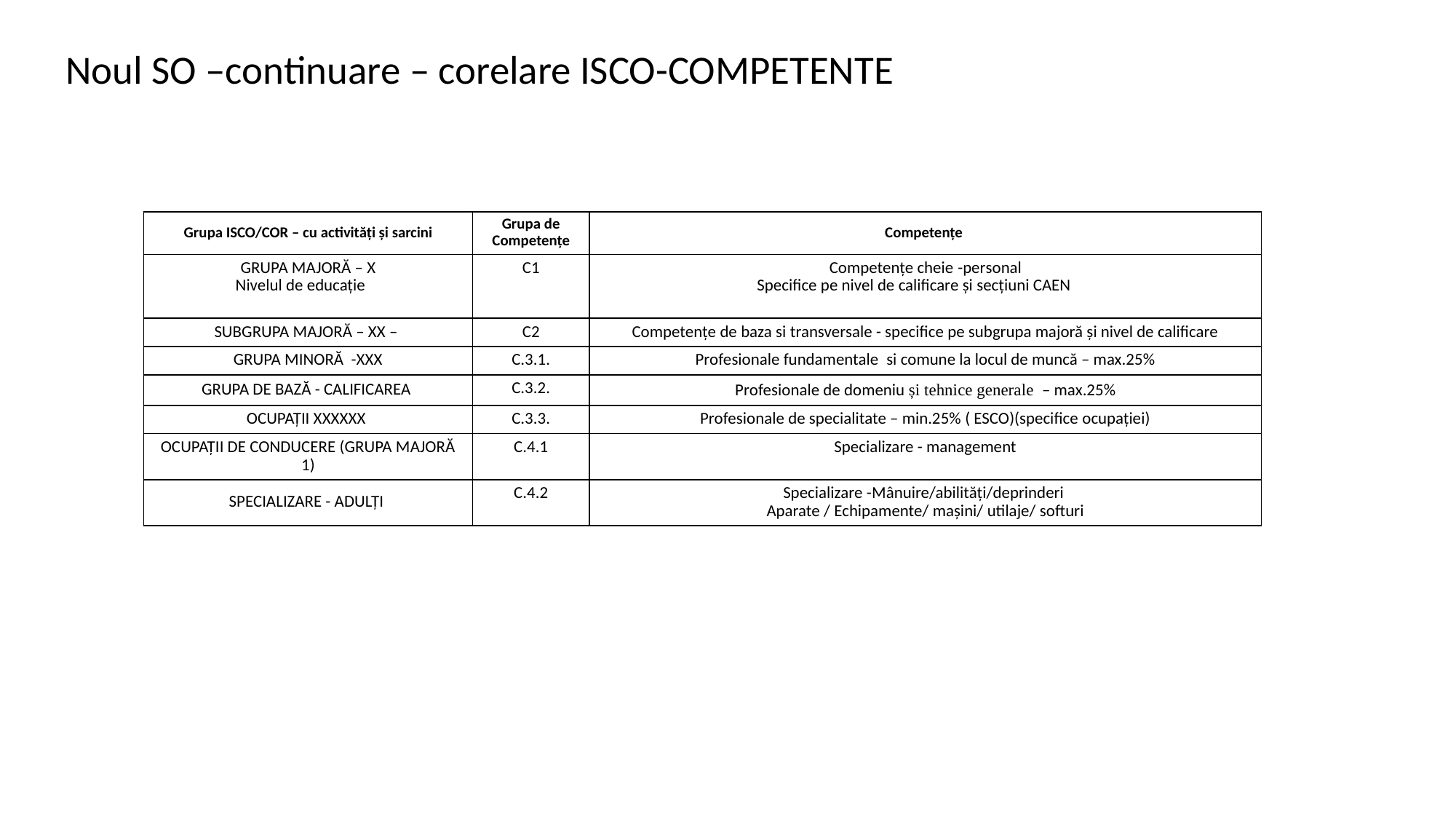

# Noul SO –continuare – corelare ISCO-COMPETENTE
| Grupa ISCO/COR – cu activități și sarcini | Grupa de Competențe | Competențe |
| --- | --- | --- |
| GRUPA MAJORĂ – X Nivelul de educație | C1 | Competențe cheie -personal Specifice pe nivel de calificare și secțiuni CAEN |
| SUBGRUPA MAJORĂ – XX – | C2 | Competențe de baza si transversale - specifice pe subgrupa majoră și nivel de calificare |
| GRUPA MINORĂ -XXX | C.3.1. | Profesionale fundamentale si comune la locul de muncă – max.25% |
| GRUPA DE BAZĂ - CALIFICAREA | C.3.2. | Profesionale de domeniu și tehnice generale – max.25% |
| OCUPAȚII XXXXXX | C.3.3. | Profesionale de specialitate – min.25% ( ESCO)(specifice ocupației) |
| OCUPAȚII DE CONDUCERE (GRUPA MAJORĂ 1) | C.4.1 | Specializare - management |
| SPECIALIZARE - ADULȚI | C.4.2 | Specializare -Mânuire/abilități/deprinderi Aparate / Echipamente/ mașini/ utilaje/ softuri |